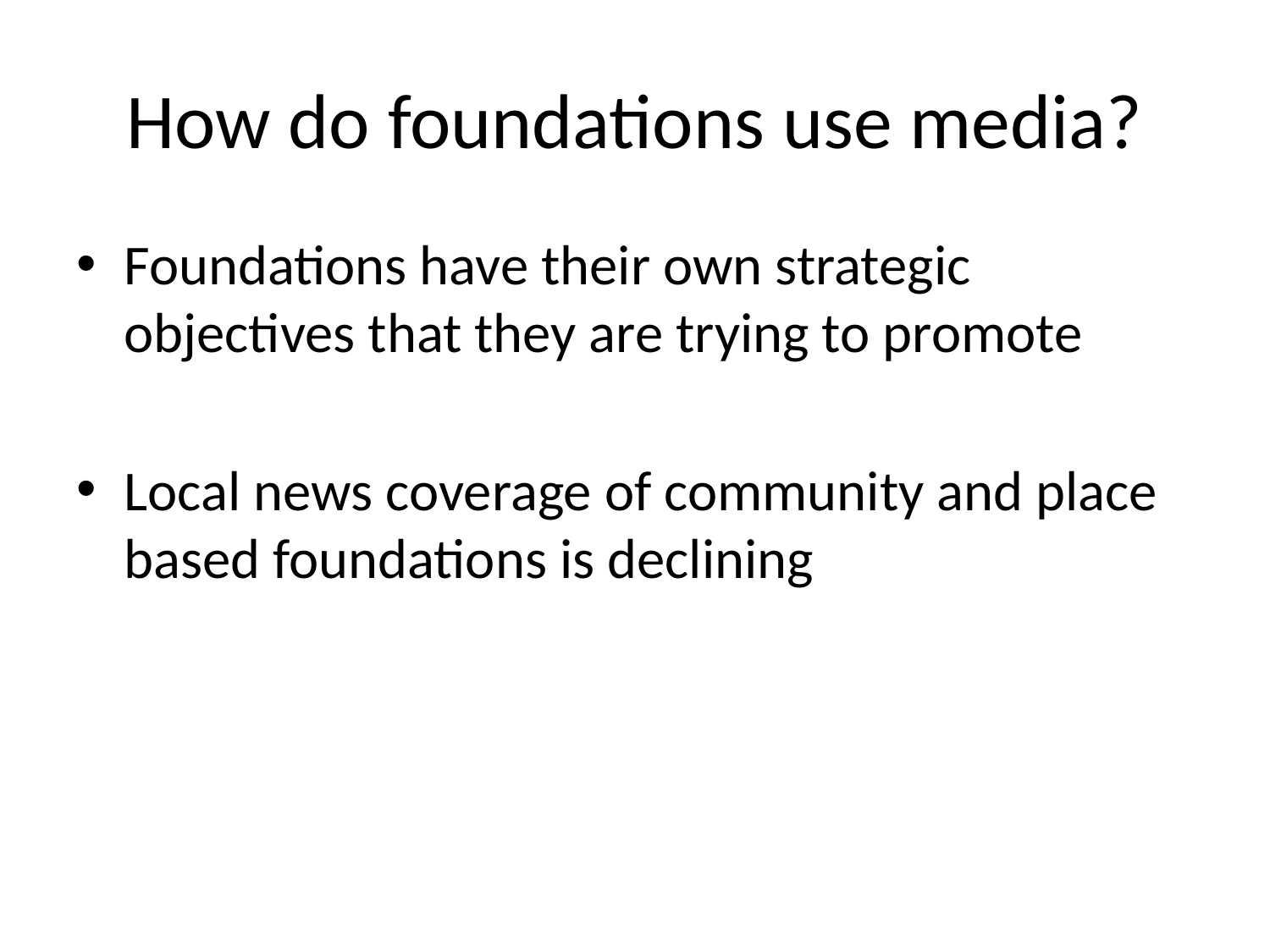

# How do foundations use media?
Foundations have their own strategic objectives that they are trying to promote

Local news coverage of community and place based foundations is declining